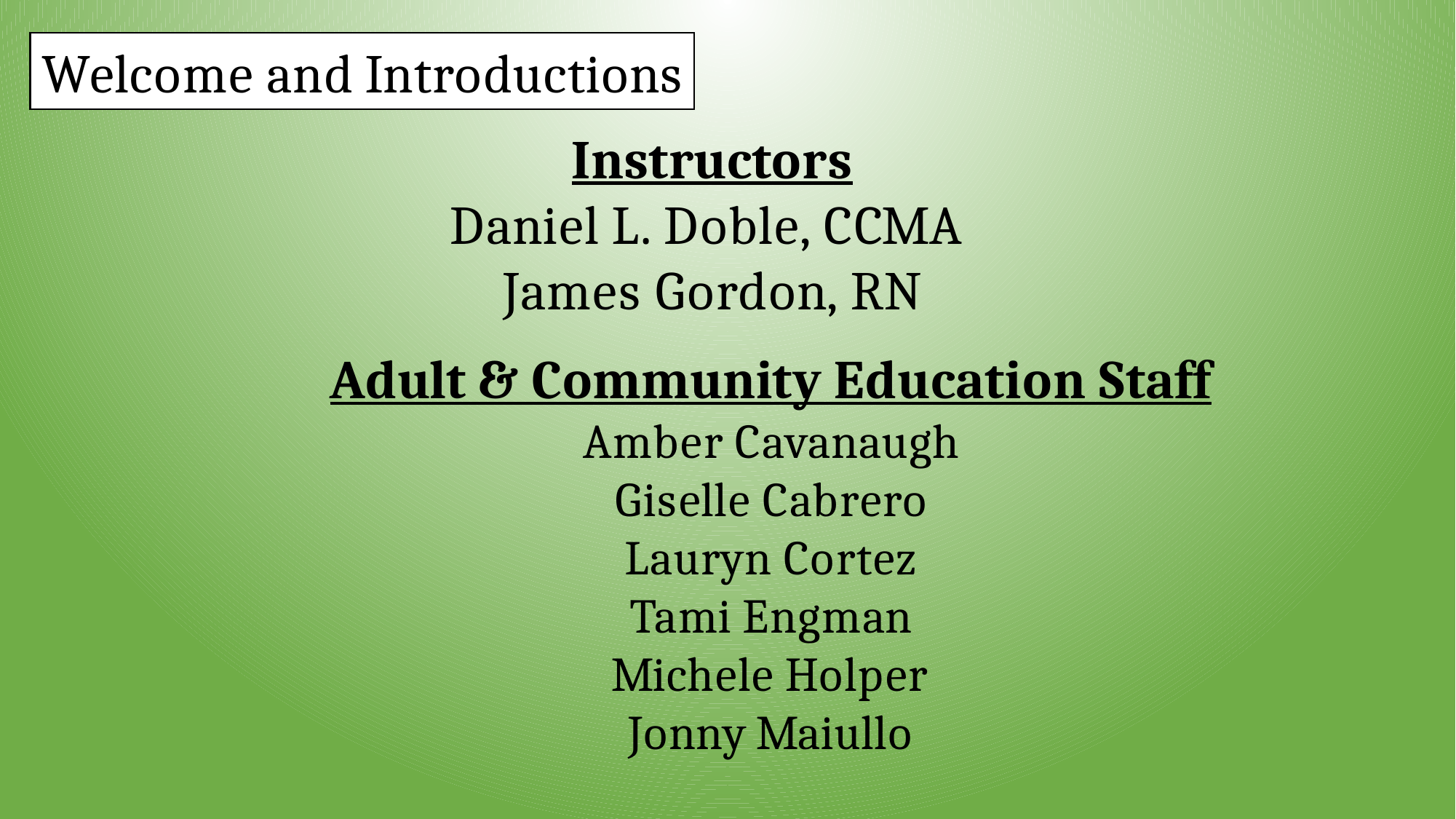

Welcome and Introductions
Instructors
Daniel L. Doble, CCMA
James Gordon, RN

Adult & Community Education Staff
Amber Cavanaugh
Giselle Cabrero
Lauryn Cortez
Tami Engman
Michele Holper
Jonny Maiullo